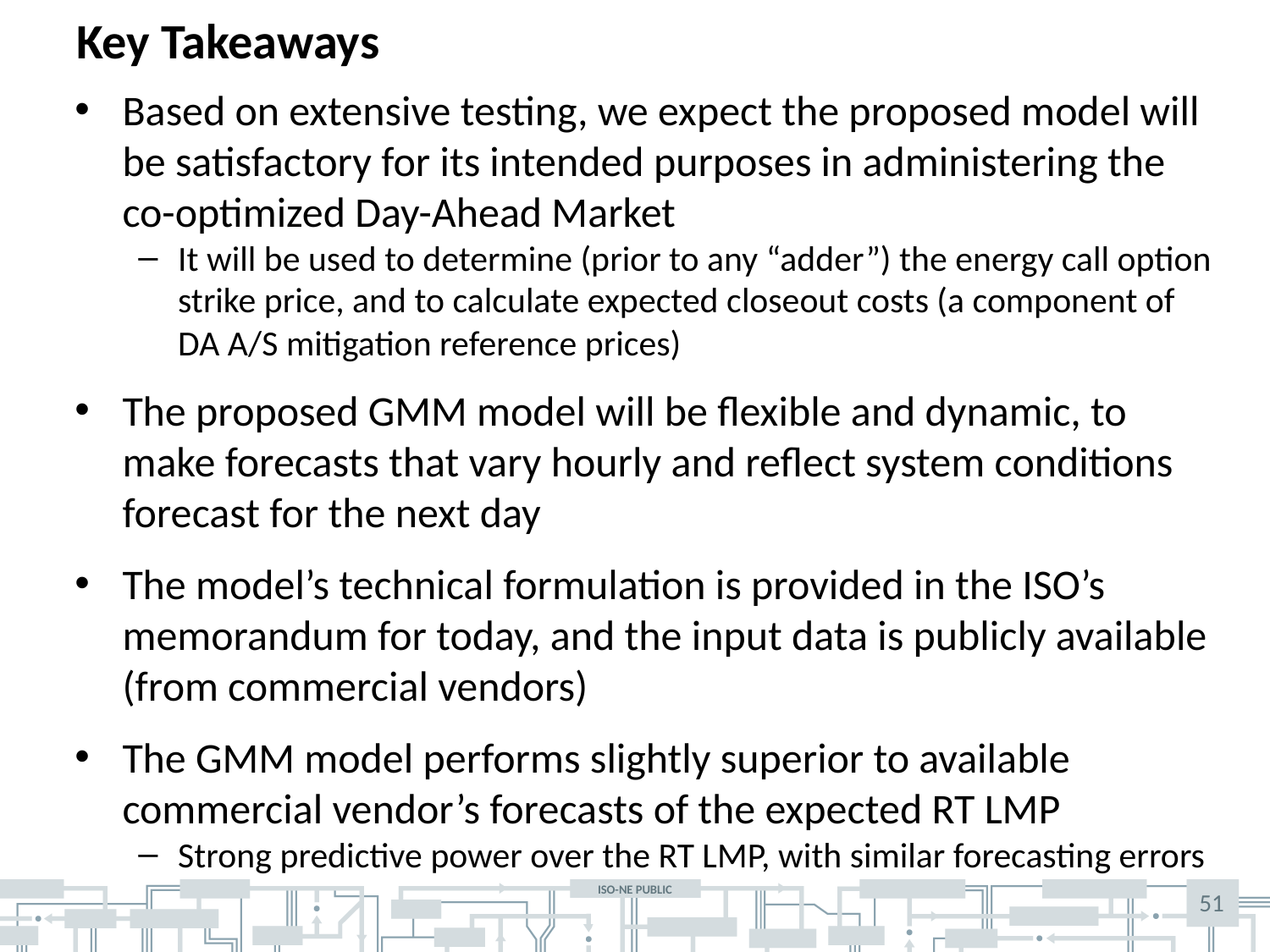

# Key Takeaways
Based on extensive testing, we expect the proposed model will be satisfactory for its intended purposes in administering the co-optimized Day-Ahead Market
It will be used to determine (prior to any “adder”) the energy call option strike price, and to calculate expected closeout costs (a component of DA A/S mitigation reference prices)
The proposed GMM model will be flexible and dynamic, to make forecasts that vary hourly and reflect system conditions forecast for the next day
The model’s technical formulation is provided in the ISO’s memorandum for today, and the input data is publicly available (from commercial vendors)
The GMM model performs slightly superior to available commercial vendor’s forecasts of the expected RT LMP
Strong predictive power over the RT LMP, with similar forecasting errors

51